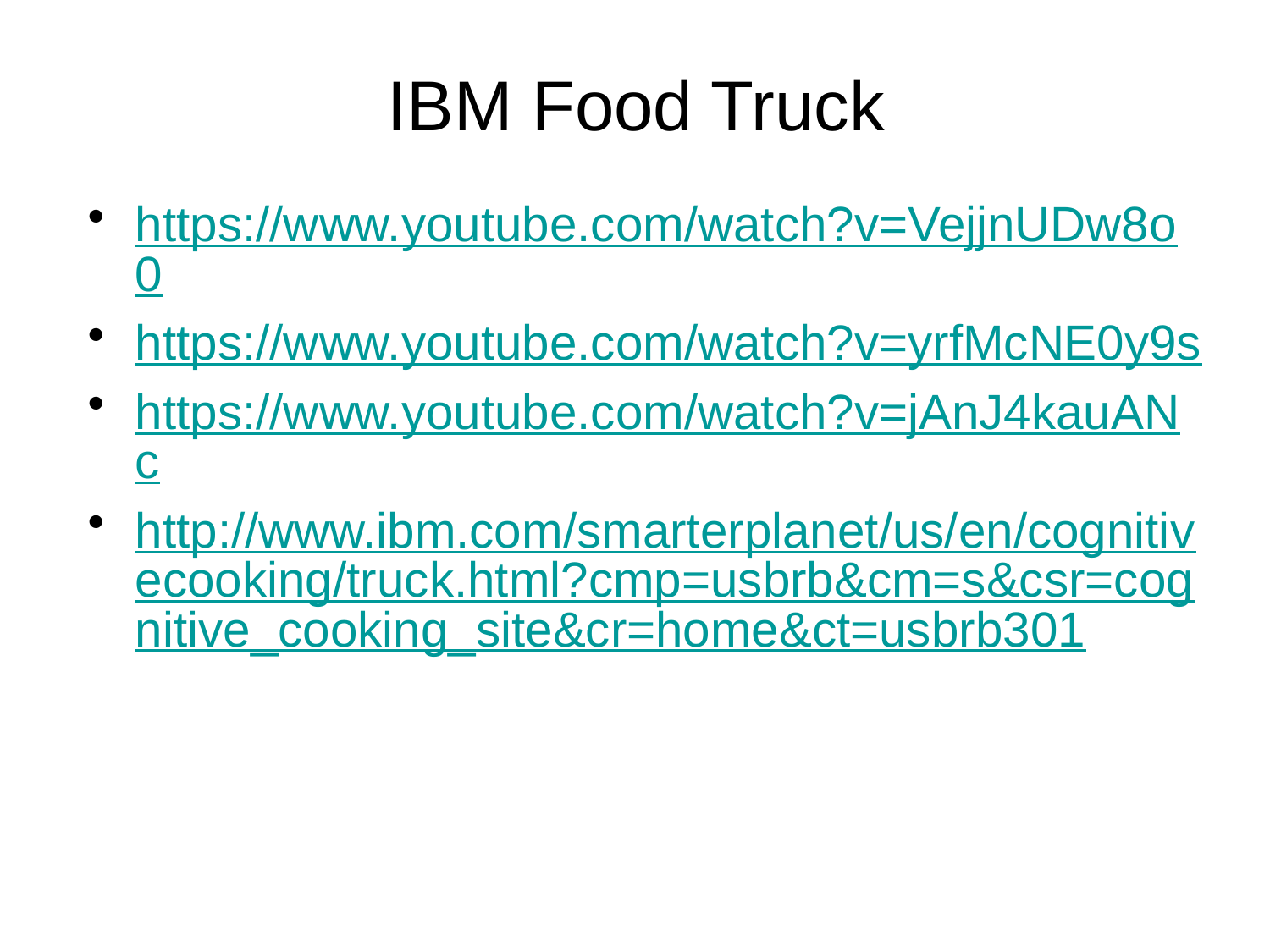

# IBM Food Truck
https://www.youtube.com/watch?v=VejjnUDw8o0
https://www.youtube.com/watch?v=yrfMcNE0y9s
https://www.youtube.com/watch?v=jAnJ4kauANc
http://www.ibm.com/smarterplanet/us/en/cognitivecooking/truck.html?cmp=usbrb&cm=s&csr=cognitive_cooking_site&cr=home&ct=usbrb301